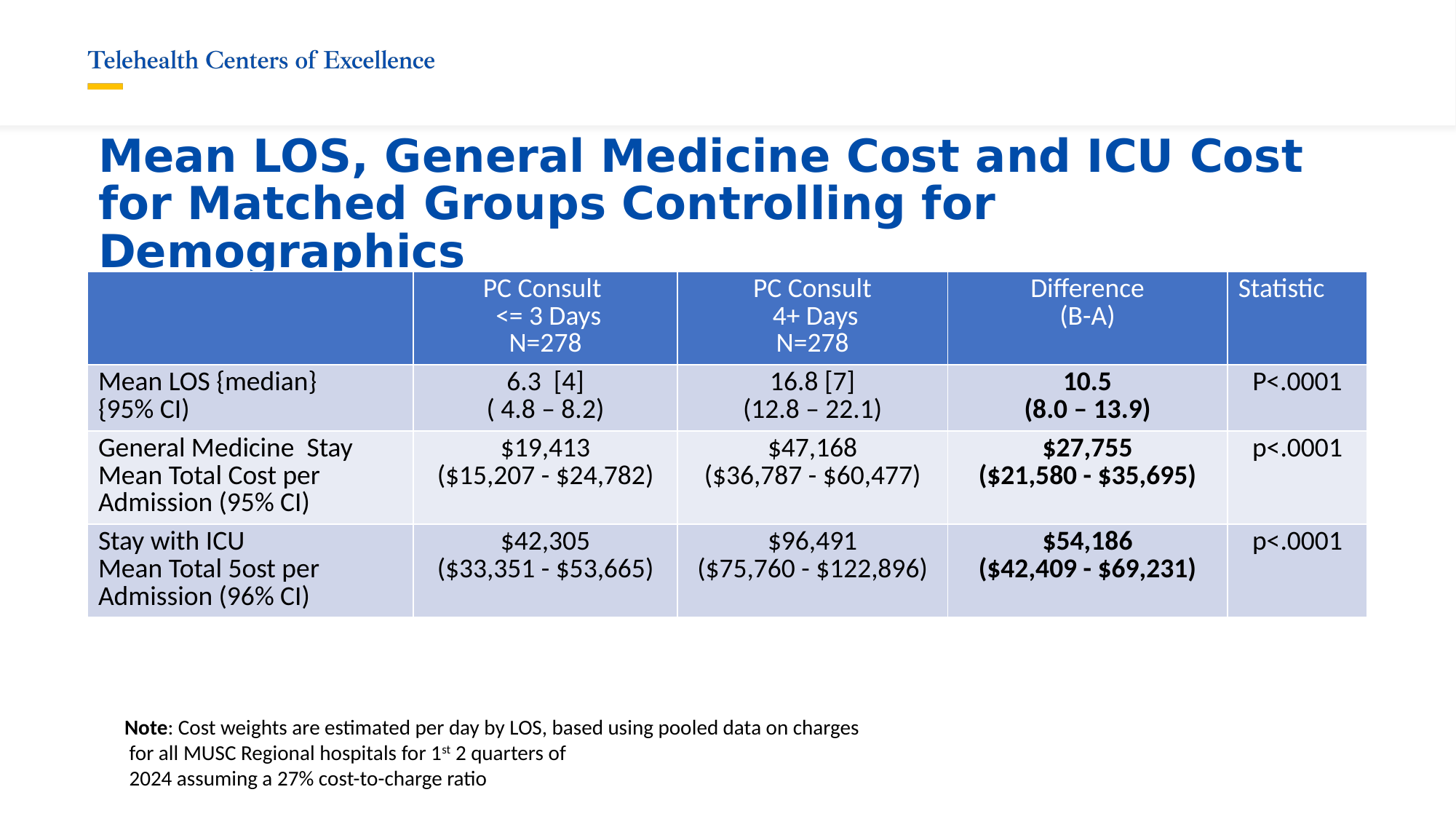

# Mean LOS, General Medicine Cost and ICU Cost for Matched Groups Controlling for Demographics
|  | PC Consult <= 3 Days N=278 | PC Consult 4+ Days N=278 | Difference (B-A) | Statistic |
| --- | --- | --- | --- | --- |
| Mean LOS {median} {95% CI) | 6.3 [4] ( 4.8 – 8.2) | 16.8 [7] (12.8 – 22.1) | 10.5 (8.0 – 13.9) | P<.0001 |
| General Medicine Stay Mean Total Cost per Admission (95% CI) | $19,413 ($15,207 - $24,782) | $47,168 ($36,787 - $60,477) | $27,755 ($21,580 - $35,695) | p<.0001 |
| Stay with ICU Mean Total 5ost per Admission (96% CI) | $42,305 ($33,351 - $53,665) | $96,491 ($75,760 - $122,896) | $54,186 ($42,409 - $69,231) | p<.0001 |
Note: Cost weights are estimated per day by LOS, based using pooled data on charges
 for all MUSC Regional hospitals for 1st 2 quarters of
 2024 assuming a 27% cost-to-charge ratio